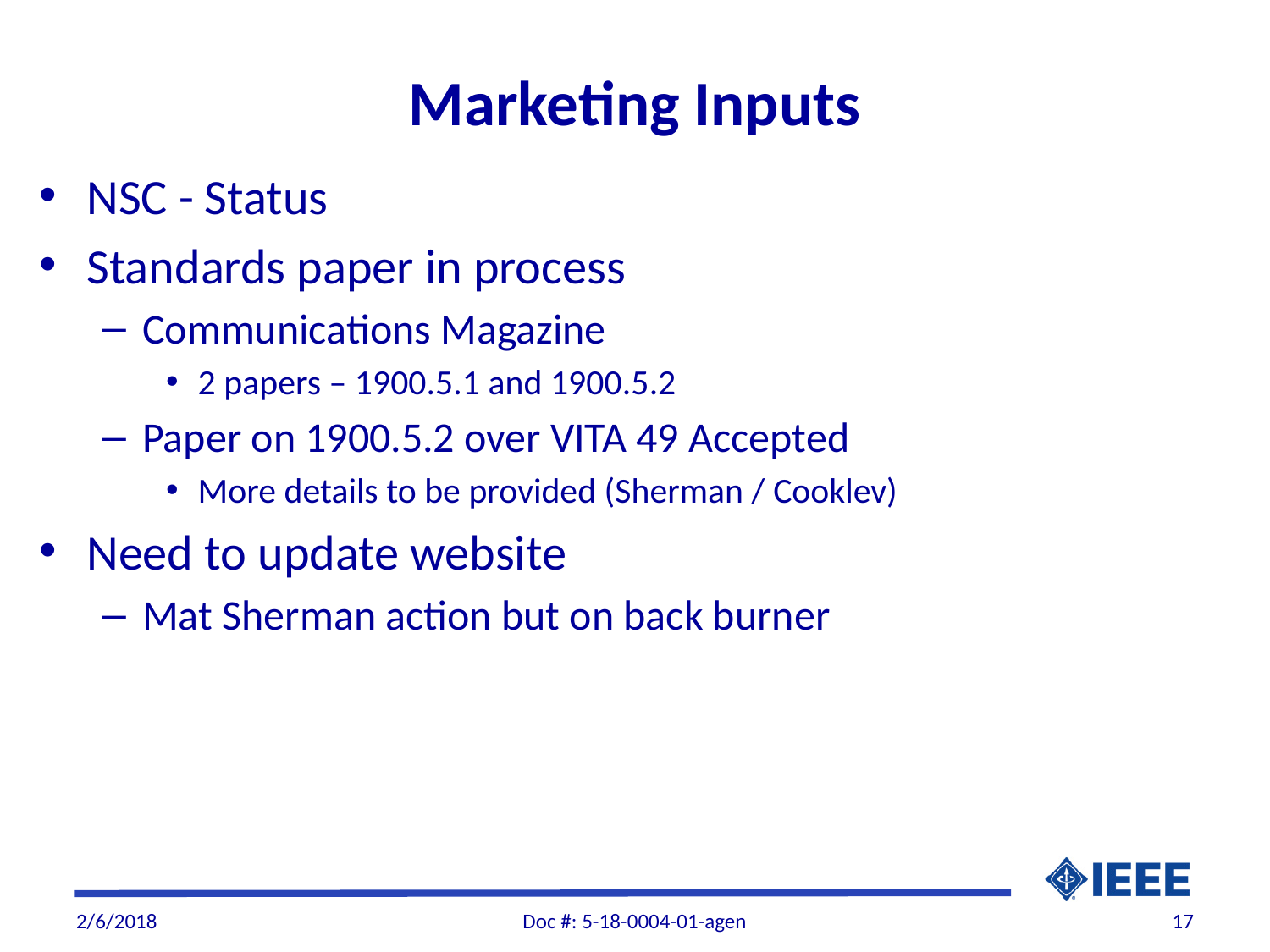

# Marketing Inputs
NSC - Status
Standards paper in process
Communications Magazine
2 papers – 1900.5.1 and 1900.5.2
Paper on 1900.5.2 over VITA 49 Accepted
More details to be provided (Sherman / Cooklev)
Need to update website
Mat Sherman action but on back burner
2/6/2018
Doc #: 5-18-0004-01-agen
17